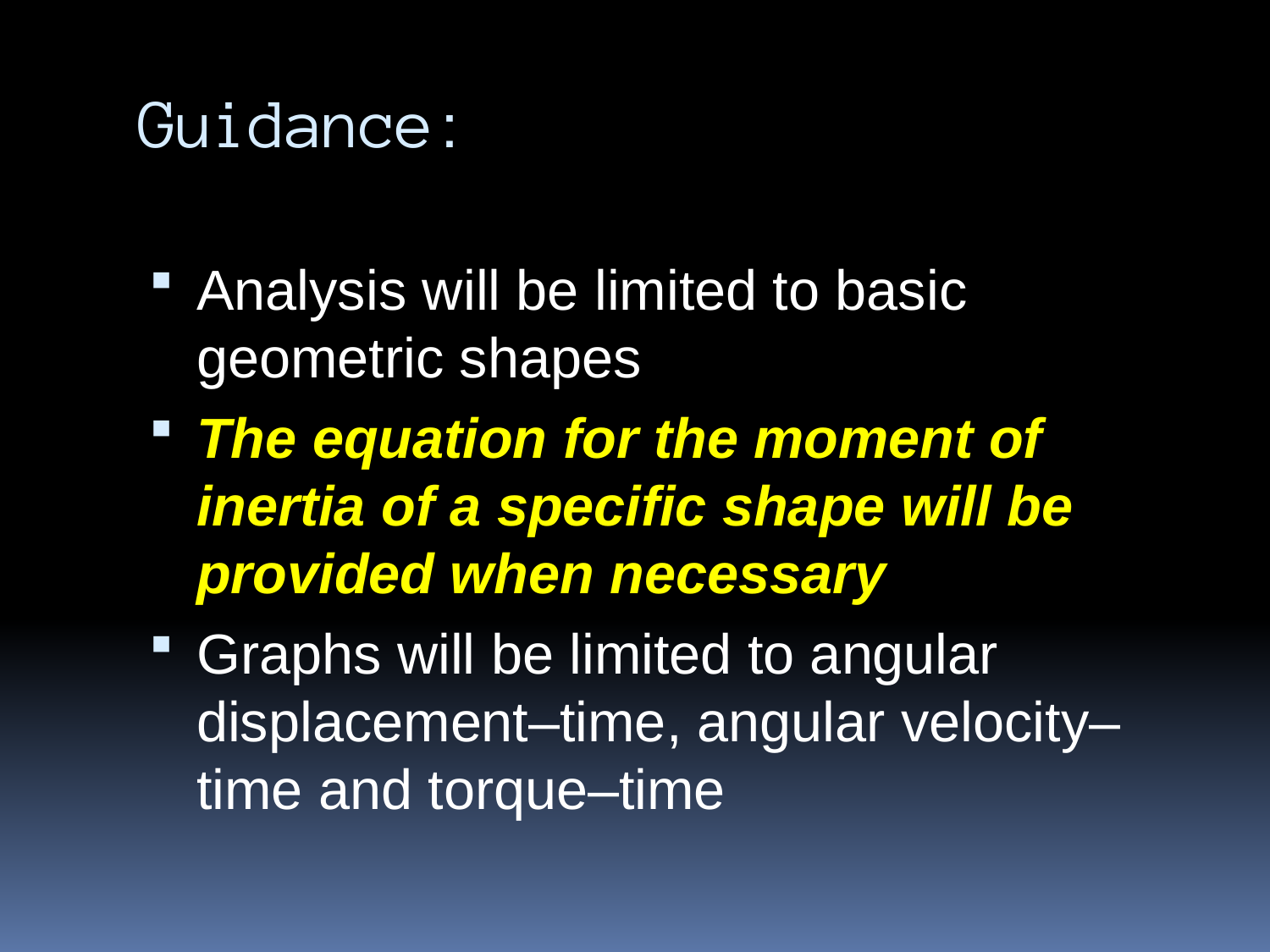

# Guidance:
Analysis will be limited to basic geometric shapes
The equation for the moment of inertia of a specific shape will be provided when necessary
Graphs will be limited to angular displacement–time, angular velocity–time and torque–time